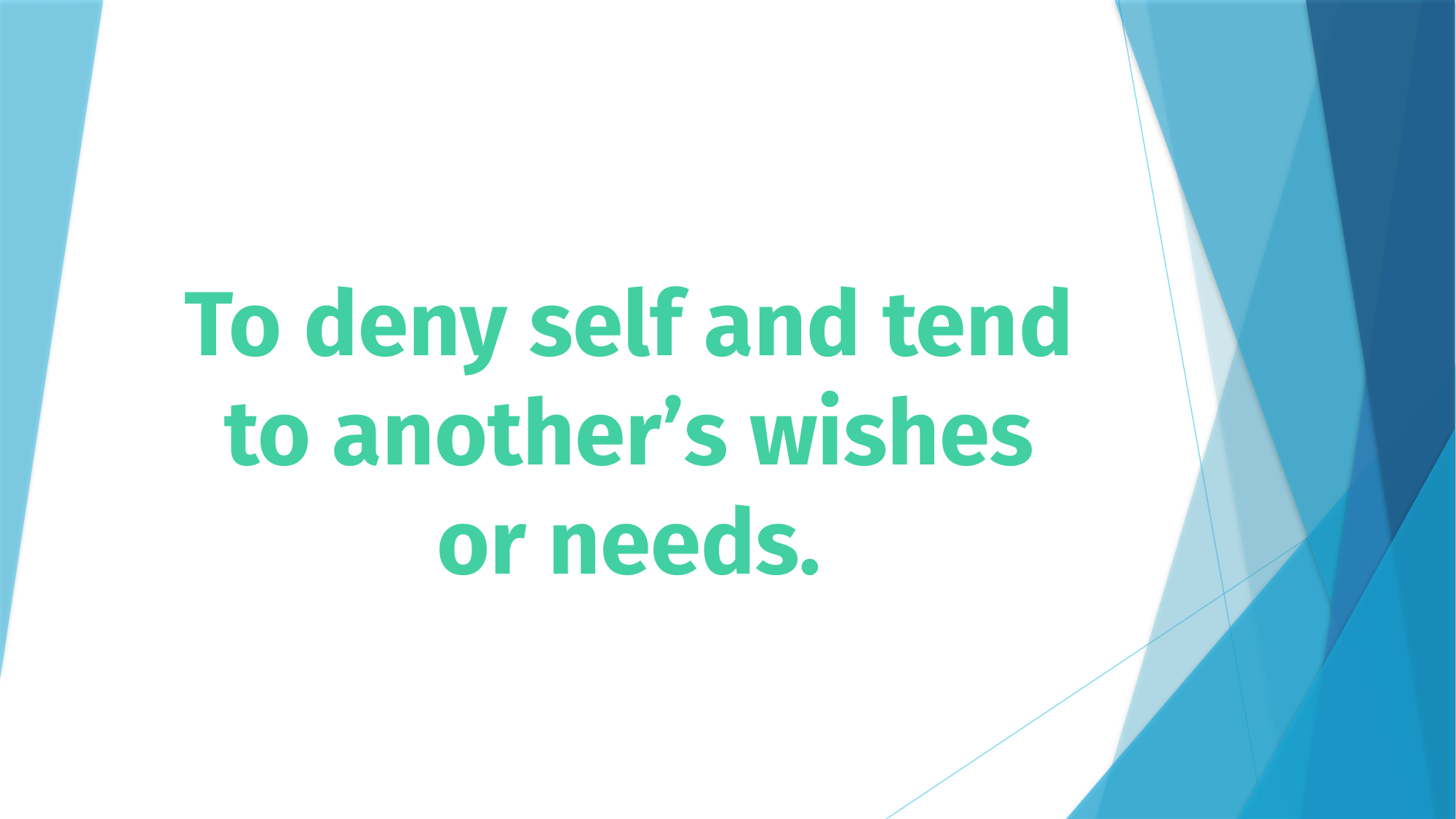

# To deny self and tend to another’s wishes or needs.